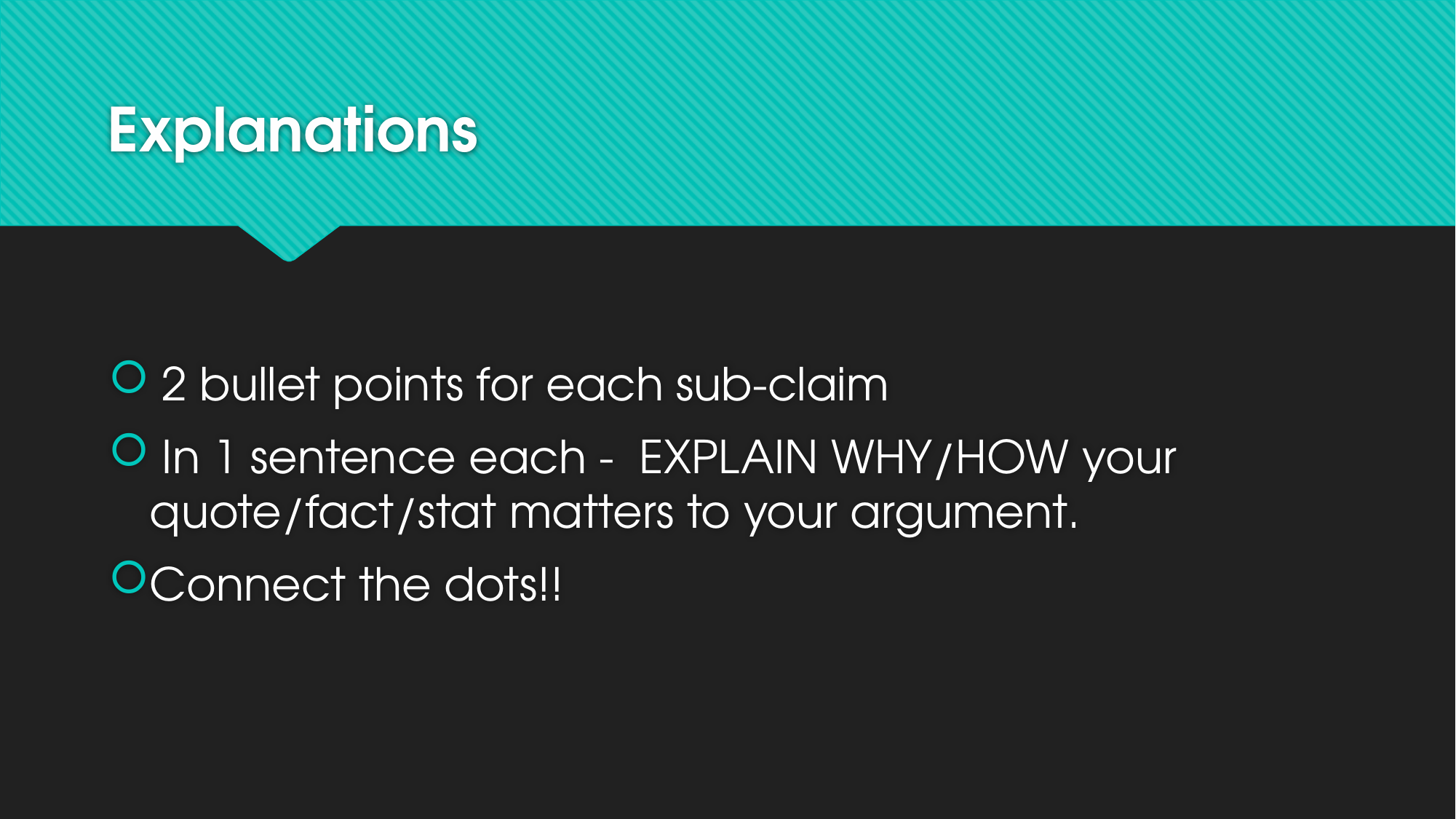

# Explanations
 2 bullet points for each sub-claim
 In 1 sentence each -  EXPLAIN WHY/HOW your quote/fact/stat matters to your argument.
Connect the dots!!